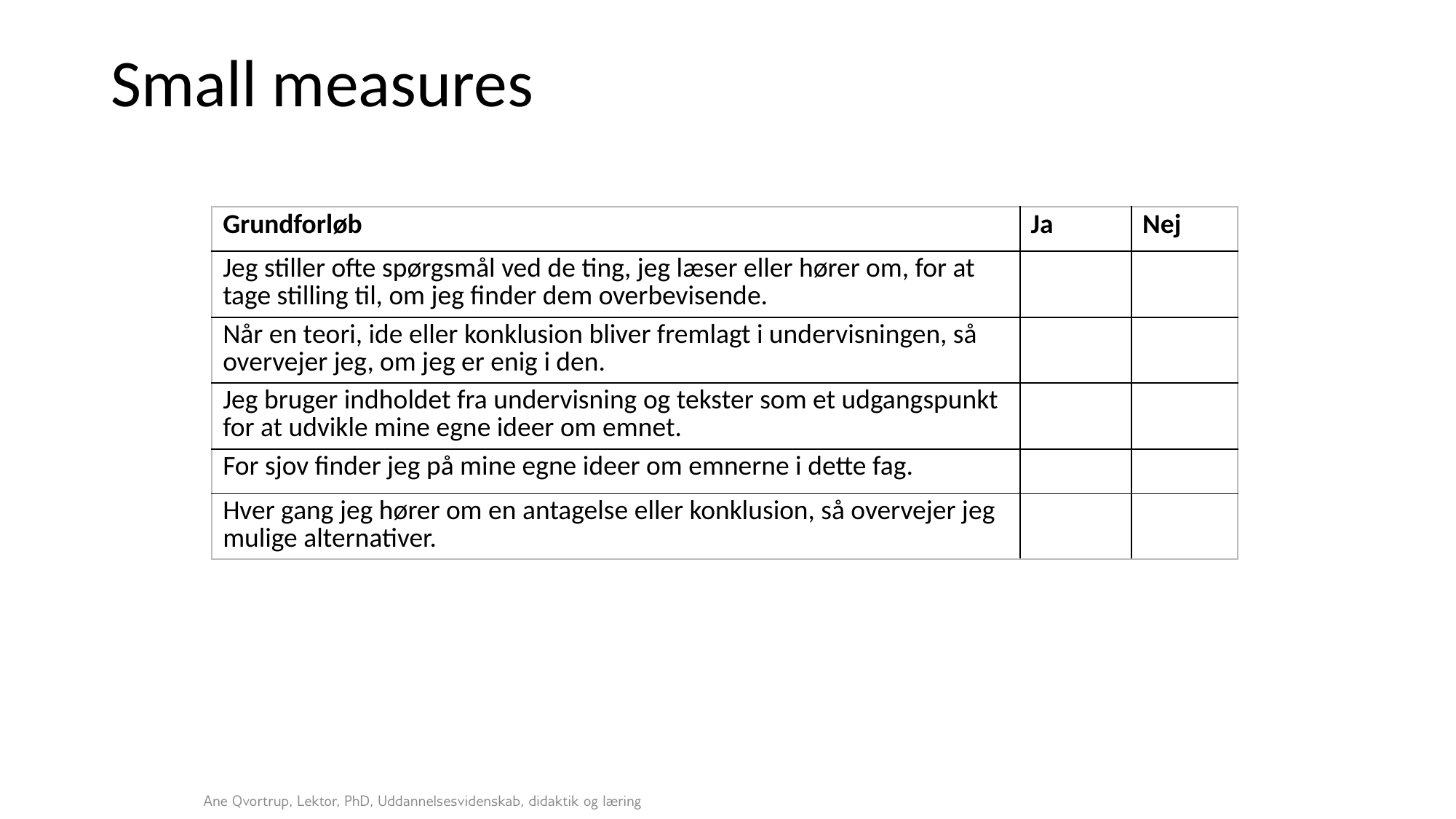

Small measures
| Grundforløb | Ja | Nej |
| --- | --- | --- |
| Jeg stiller ofte spørgsmål ved de ting, jeg læser eller hører om, for at tage stilling til, om jeg finder dem overbevisende. |  |  |
| Når en teori, ide eller konklusion bliver fremlagt i undervisningen, så overvejer jeg, om jeg er enig i den. |  |  |
| Jeg bruger indholdet fra undervisning og tekster som et udgangspunkt for at udvikle mine egne ideer om emnet. |  |  |
| For sjov finder jeg på mine egne ideer om emnerne i dette fag. |  |  |
| Hver gang jeg hører om en antagelse eller konklusion, så overvejer jeg mulige alternativer. |  |  |
Ane Qvortrup, Lektor, PhD, Uddannelsesvidenskab, didaktik og læring